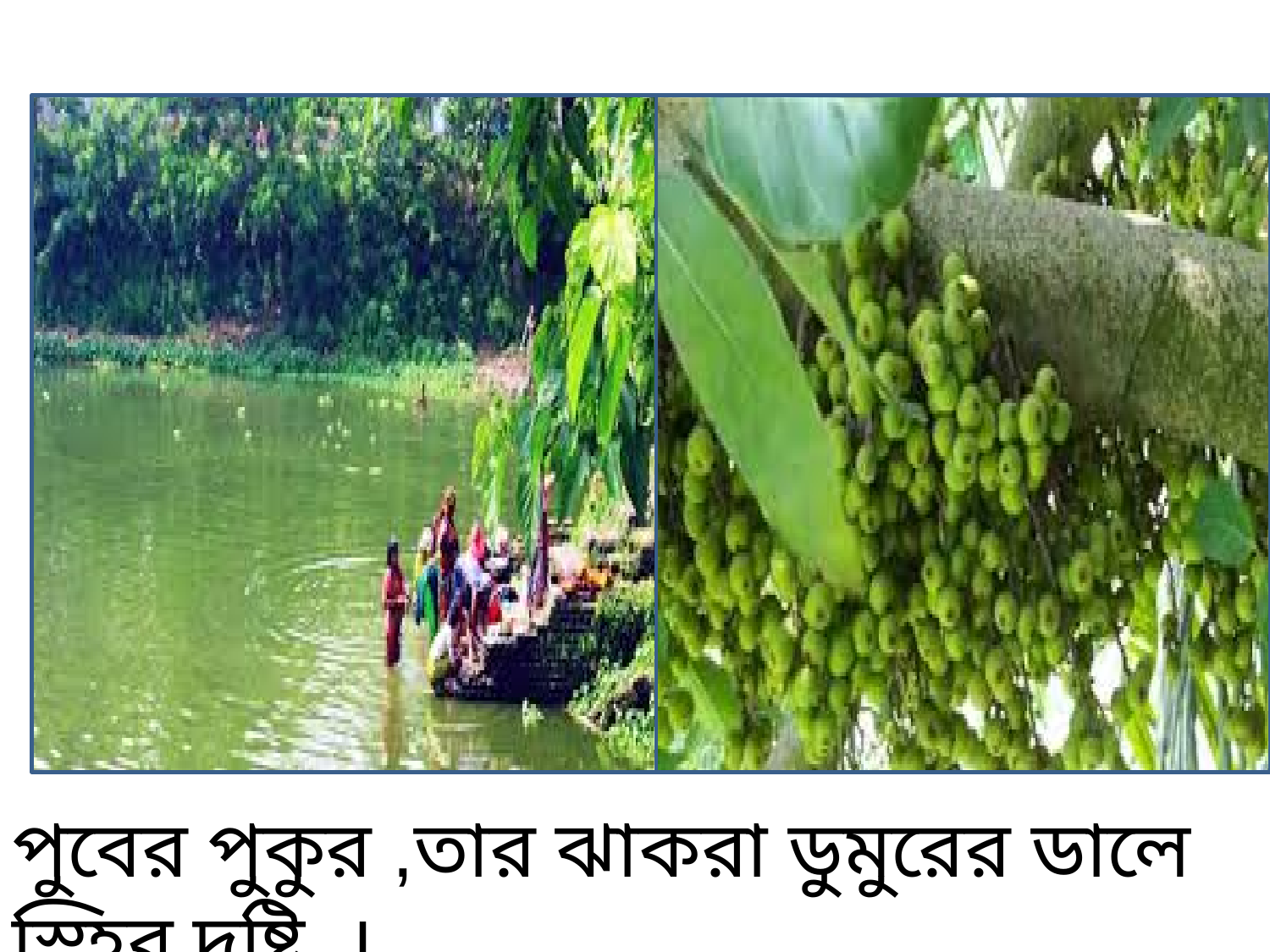

পুবের পুকুর ,তার ঝাকরা ডুমুরের ডালে স্হির দৃষ্টি  ।
স